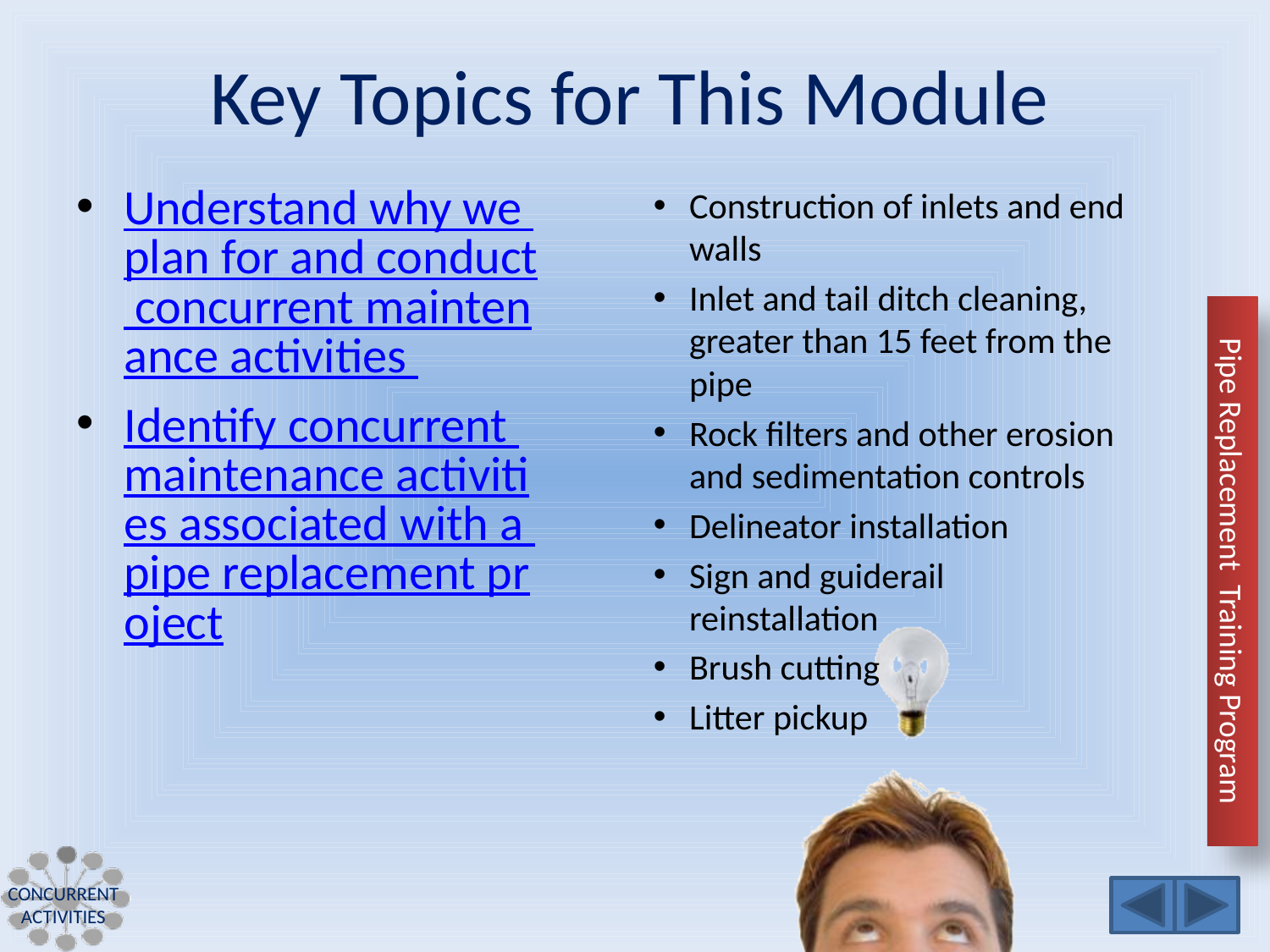

Understand why we plan for and conduct concurrent maintenance activities
Identify concurrent maintenance activities associated with a pipe replacement project
Construction of inlets and end walls
Inlet and tail ditch cleaning, greater than 15 feet from the pipe
Rock filters and other erosion and sedimentation controls
Delineator installation
Sign and guiderail reinstallation
Brush cutting
Litter pickup
Concurrent Activities